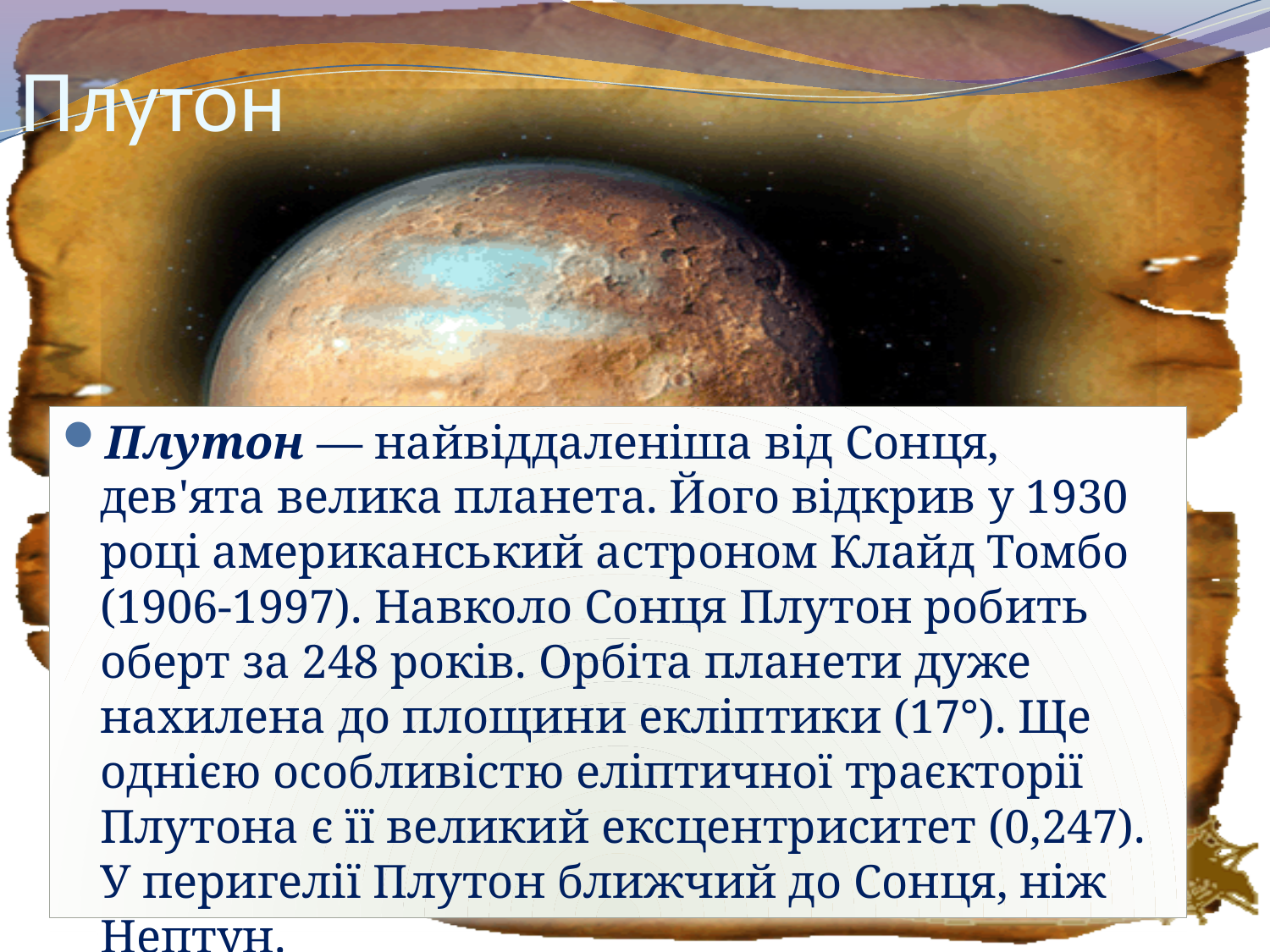

# Плутон
Плутон — найвіддаленіша від Сонця, дев'ята велика планета. Його від­крив у 1930 році американський астроном Клайд Томбо (1906-1997). Навко­ло Сонця Плутон робить оберт за 248 років. Орбіта планети дуже нахилена до площини екліптики (17°). Ще однією особливістю еліптичної траєкторії Плутона є її великий ексцентриситет (0,247). У перигелії Плутон ближчий до Сонця, ніж Нептун.